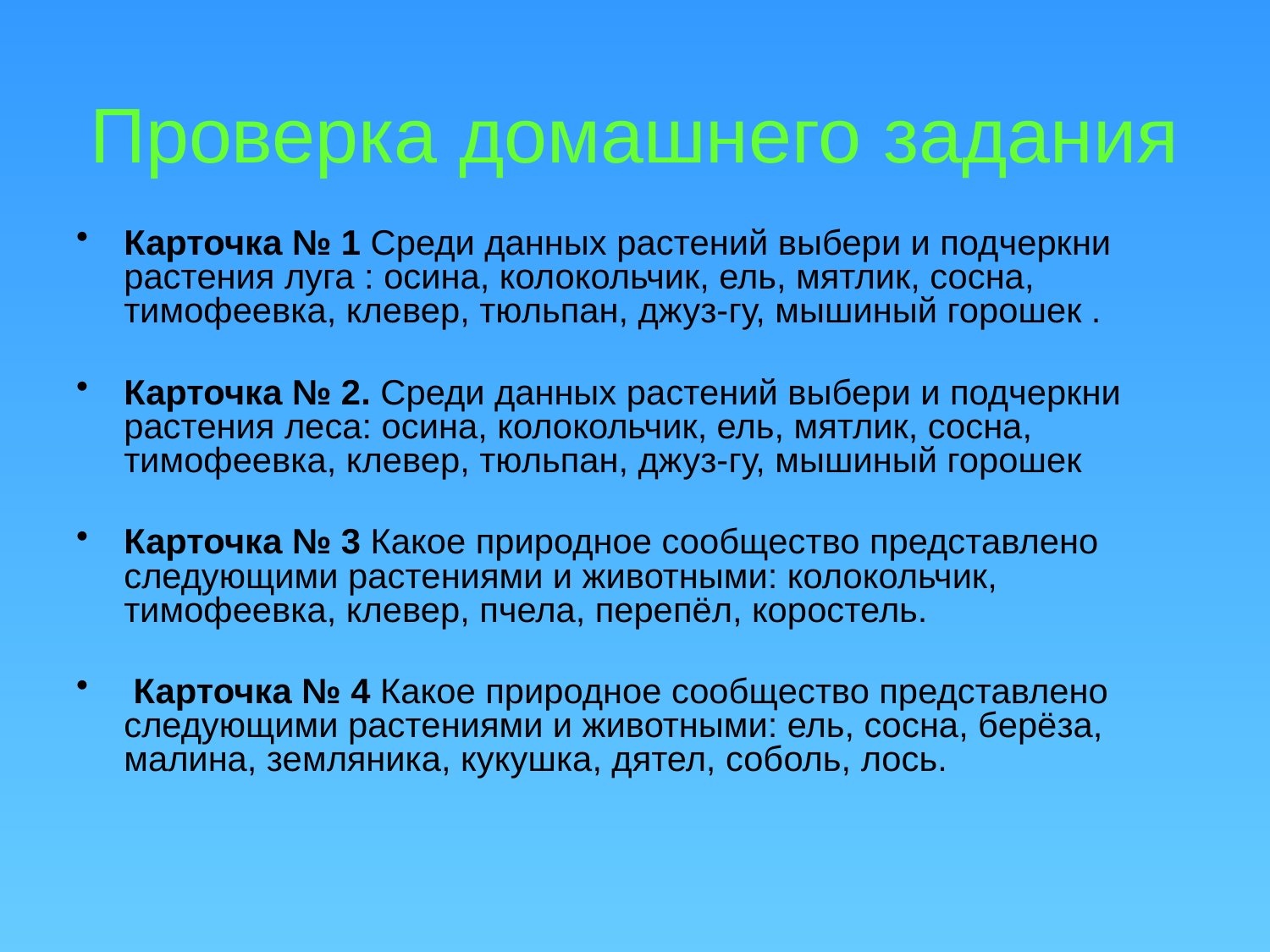

# Проверка домашнего задания
Карточка № 1 Среди данных растений выбери и подчеркни растения луга : осина, колокольчик, ель, мятлик, сосна, тимофеевка, клевер, тюльпан, джуз-гу, мышиный горошек .

Карточка № 2. Среди данных растений выбери и подчеркни растения леса: осина, колокольчик, ель, мятлик, сосна, тимофеевка, клевер, тюльпан, джуз-гу, мышиный горошек

Карточка № 3 Какое природное сообщество представлено следующими растениями и животными: колокольчик, тимофеевка, клевер, пчела, перепёл, коростель.

 Карточка № 4 Какое природное сообщество представлено следующими растениями и животными: ель, сосна, берёза, малина, земляника, кукушка, дятел, соболь, лось.